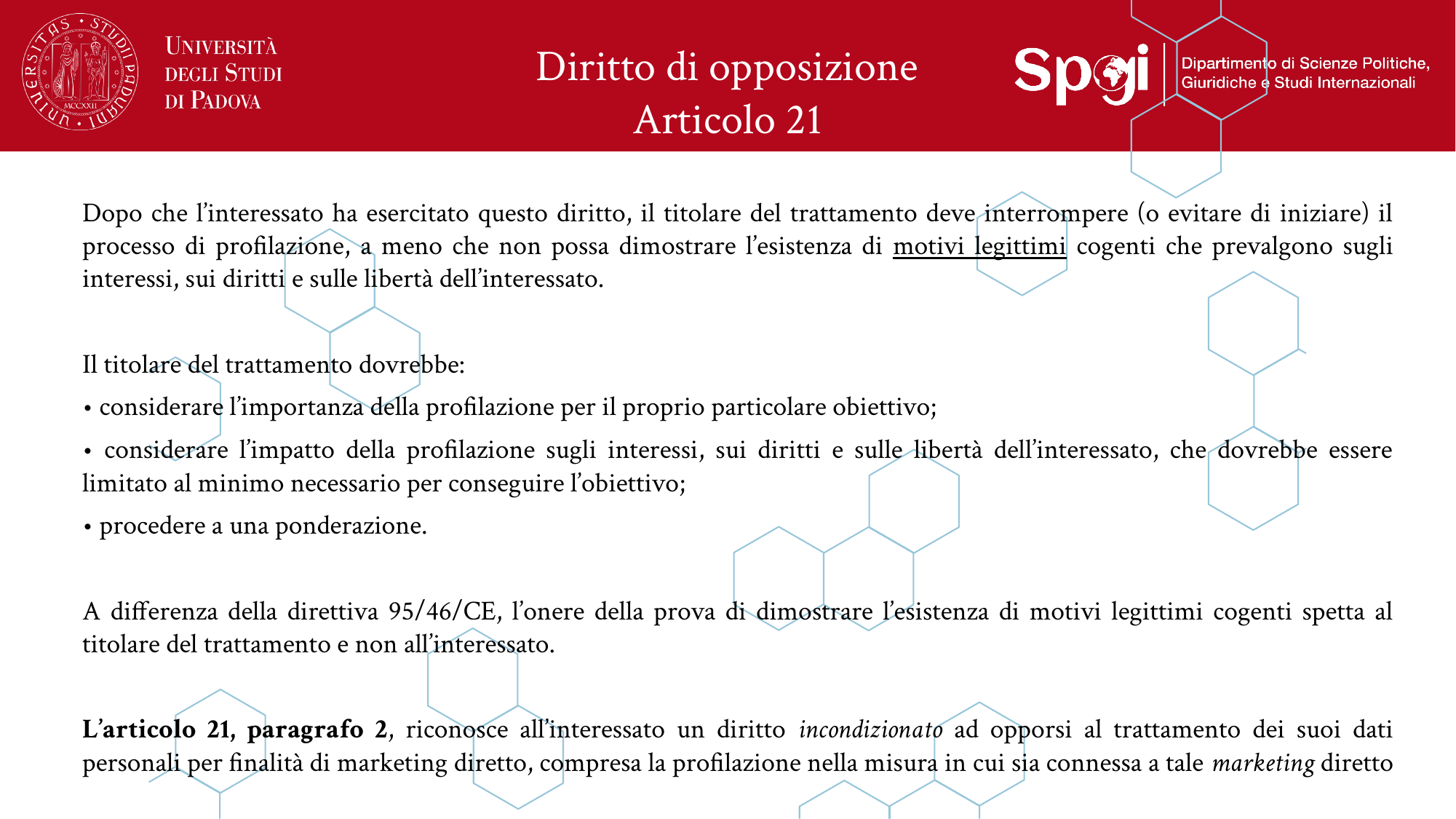

# Diritto di opposizione Articolo 21
Dopo che l’interessato ha esercitato questo diritto, il titolare del trattamento deve interrompere (o evitare di iniziare) il processo di profilazione, a meno che non possa dimostrare l’esistenza di motivi legittimi cogenti che prevalgono sugli interessi, sui diritti e sulle libertà dell’interessato.

Il titolare del trattamento dovrebbe:
• considerare l’importanza della profilazione per il proprio particolare obiettivo;
• considerare l’impatto della profilazione sugli interessi, sui diritti e sulle libertà dell’interessato, che dovrebbe essere limitato al minimo necessario per conseguire l’obiettivo;
• procedere a una ponderazione.

A differenza della direttiva 95/46/CE, l’onere della prova di dimostrare l’esistenza di motivi legittimi cogenti spetta al titolare del trattamento e non all’interessato.

L’articolo 21, paragrafo 2, riconosce all’interessato un diritto incondizionato ad opporsi al trattamento dei suoi dati personali per finalità di marketing diretto, compresa la profilazione nella misura in cui sia connessa a tale marketing diretto